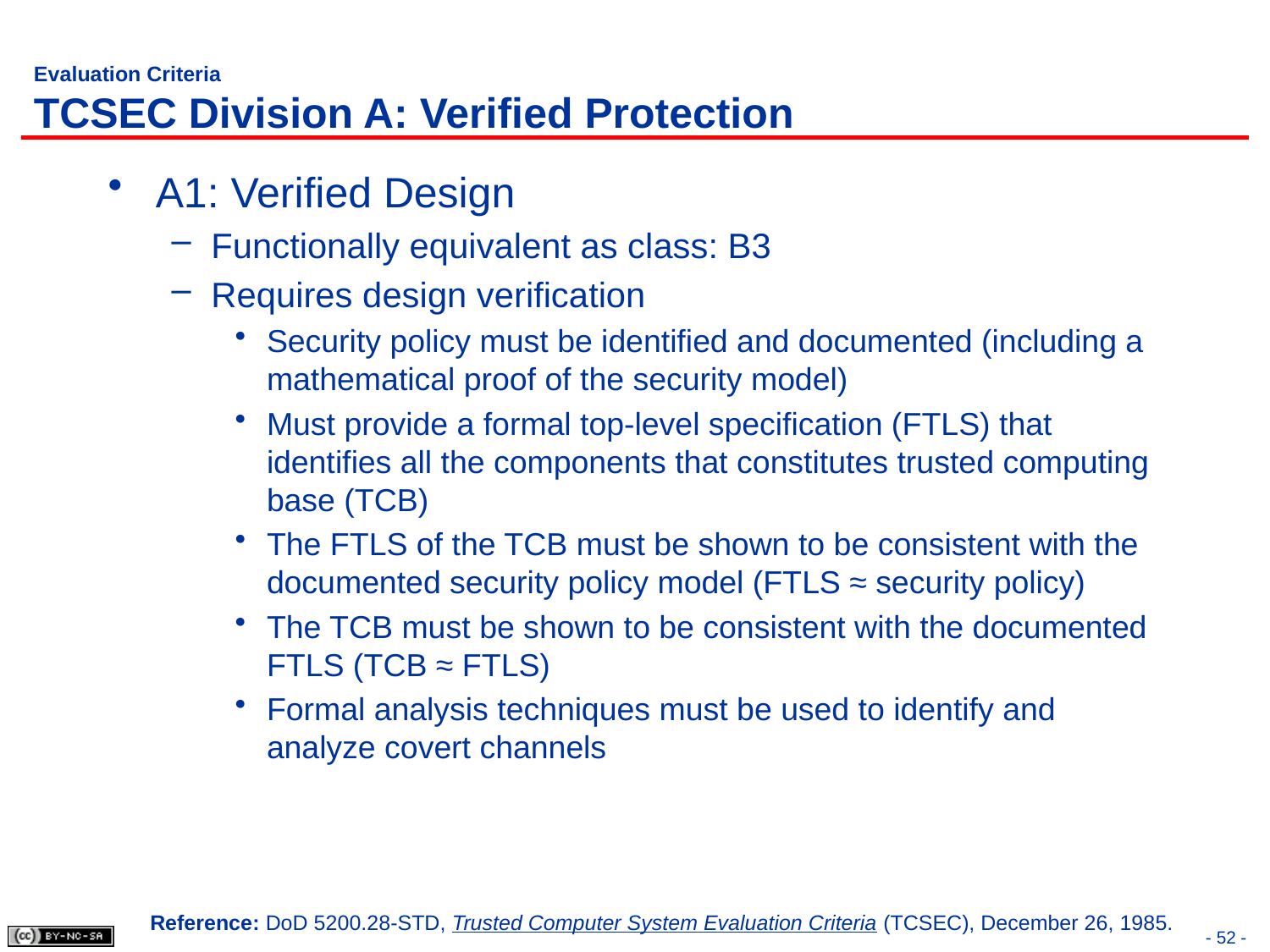

# Evaluation Criteria TCSEC Division A: Verified Protection
A1: Verified Design
Functionally equivalent as class: B3
Requires design verification
Security policy must be identified and documented (including a mathematical proof of the security model)
Must provide a formal top-level specification (FTLS) that identifies all the components that constitutes trusted computing base (TCB)
The FTLS of the TCB must be shown to be consistent with the documented security policy model (FTLS ≈ security policy)
The TCB must be shown to be consistent with the documented FTLS (TCB ≈ FTLS)
Formal analysis techniques must be used to identify and analyze covert channels
Reference: DoD 5200.28-STD, Trusted Computer System Evaluation Criteria (TCSEC), December 26, 1985.
- 52 -